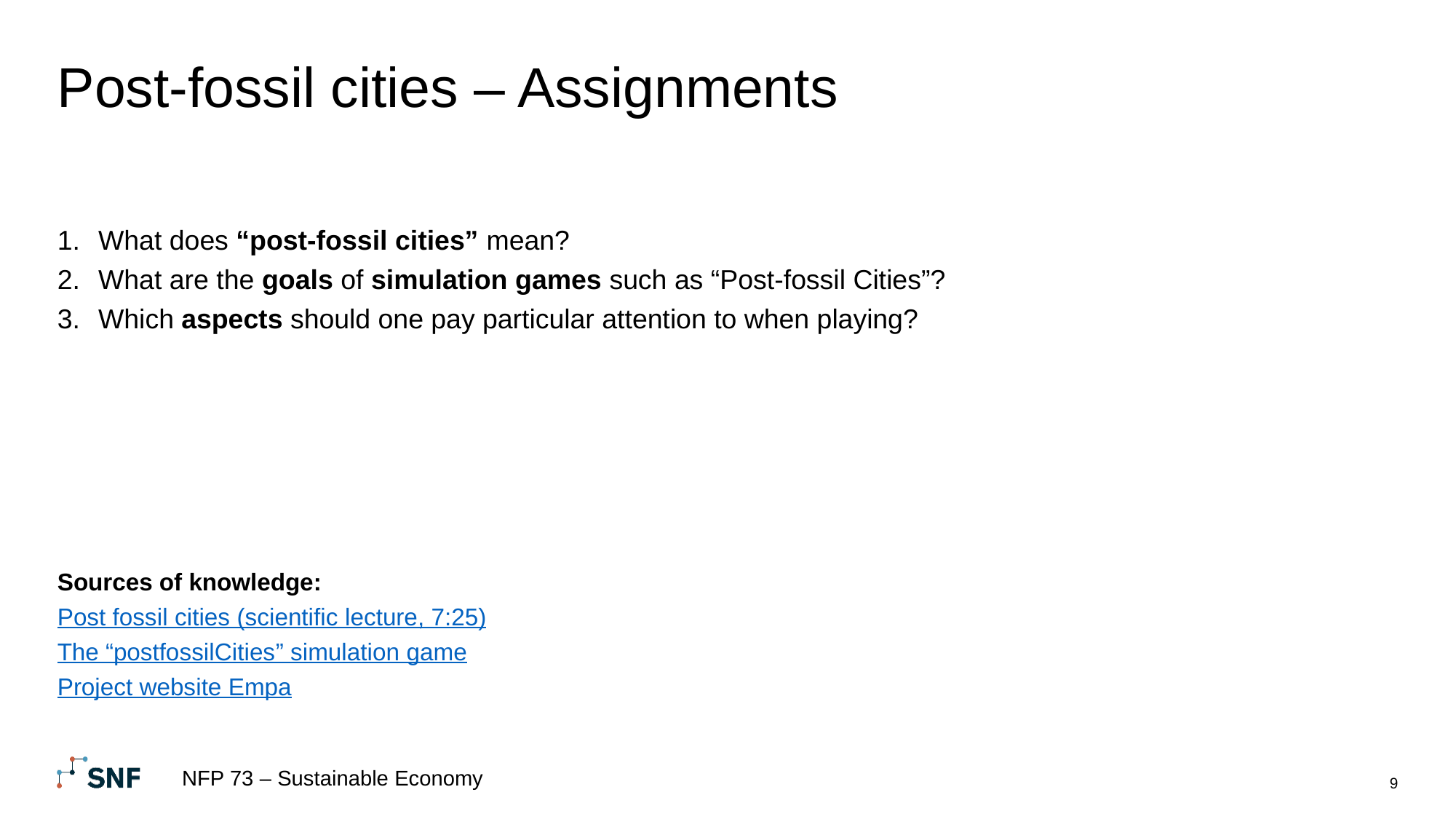

# Post-fossil cities – Assignments
What does “post-fossil cities” mean?
What are the goals of simulation games such as “Post-fossil Cities”?
Which aspects should one pay particular attention to when playing?

Sources of knowledge:
Post fossil cities (scientific lecture, 7:25)
The “postfossilCities” simulation game
Project website Empa
NFP 73 – Sustainable Economy
9